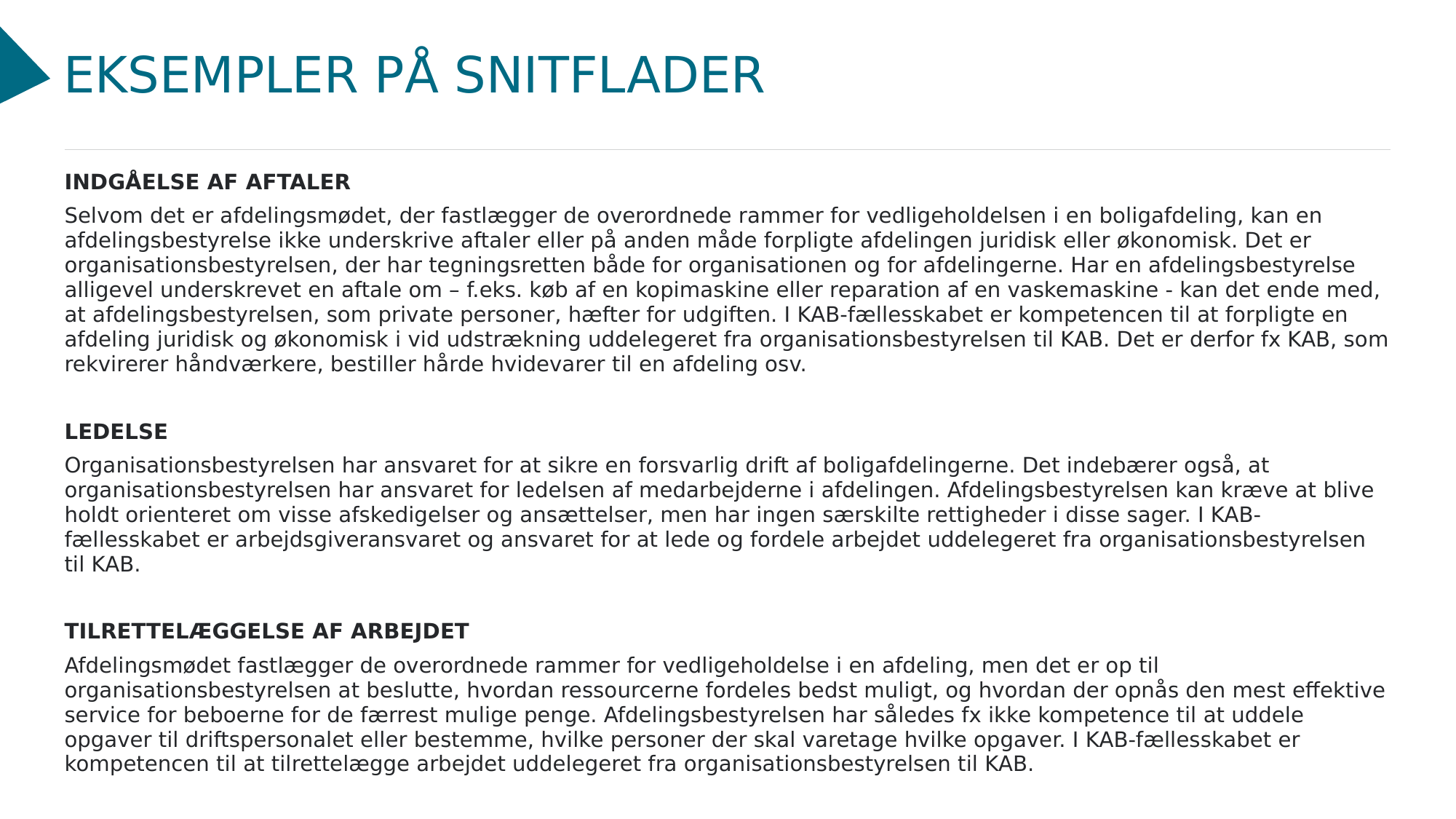

# EKSEMPLER PÅ SNITFLADER

INDGÅELSE AF AFTALER
Selvom det er afdelingsmødet, der fastlægger de overordnede rammer for vedligeholdelsen i en boligafdeling, kan en afdelingsbestyrelse ikke underskrive aftaler eller på anden måde forpligte afdelingen juridisk eller økonomisk. Det er organisationsbestyrelsen, der har tegningsretten både for organisationen og for afdelingerne. Har en afdelingsbestyrelse alligevel underskrevet en aftale om – f.eks. køb af en kopimaskine eller reparation af en vaskemaskine - kan det ende med, at afdelingsbestyrelsen, som private personer, hæfter for udgiften. I KAB-fællesskabet er kompetencen til at forpligte en afdeling juridisk og økonomisk i vid udstrækning uddelegeret fra organisationsbestyrelsen til KAB. Det er derfor fx KAB, som rekvirerer håndværkere, bestiller hårde hvidevarer til en afdeling osv.

LEDELSE
Organisationsbestyrelsen har ansvaret for at sikre en forsvarlig drift af boligafdelingerne. Det indebærer også, at organisationsbestyrelsen har ansvaret for ledelsen af medarbejderne i afdelingen. Afdelingsbestyrelsen kan kræve at blive holdt orienteret om visse afskedigelser og ansættelser, men har ingen særskilte rettigheder i disse sager. I KAB-fællesskabet er arbejdsgiveransvaret og ansvaret for at lede og fordele arbejdet uddelegeret fra organisationsbestyrelsen til KAB.

TILRETTELÆGGELSE AF ARBEJDET
Afdelingsmødet fastlægger de overordnede rammer for vedligeholdelse i en afdeling, men det er op til organisationsbestyrelsen at beslutte, hvordan ressourcerne fordeles bedst muligt, og hvordan der opnås den mest effektive service for beboerne for de færrest mulige penge. Afdelingsbestyrelsen har således fx ikke kompetence til at uddele opgaver til driftspersonalet eller bestemme, hvilke personer der skal varetage hvilke opgaver. I KAB-fællesskabet er kompetencen til at tilrettelægge arbejdet uddelegeret fra organisationsbestyrelsen til KAB.